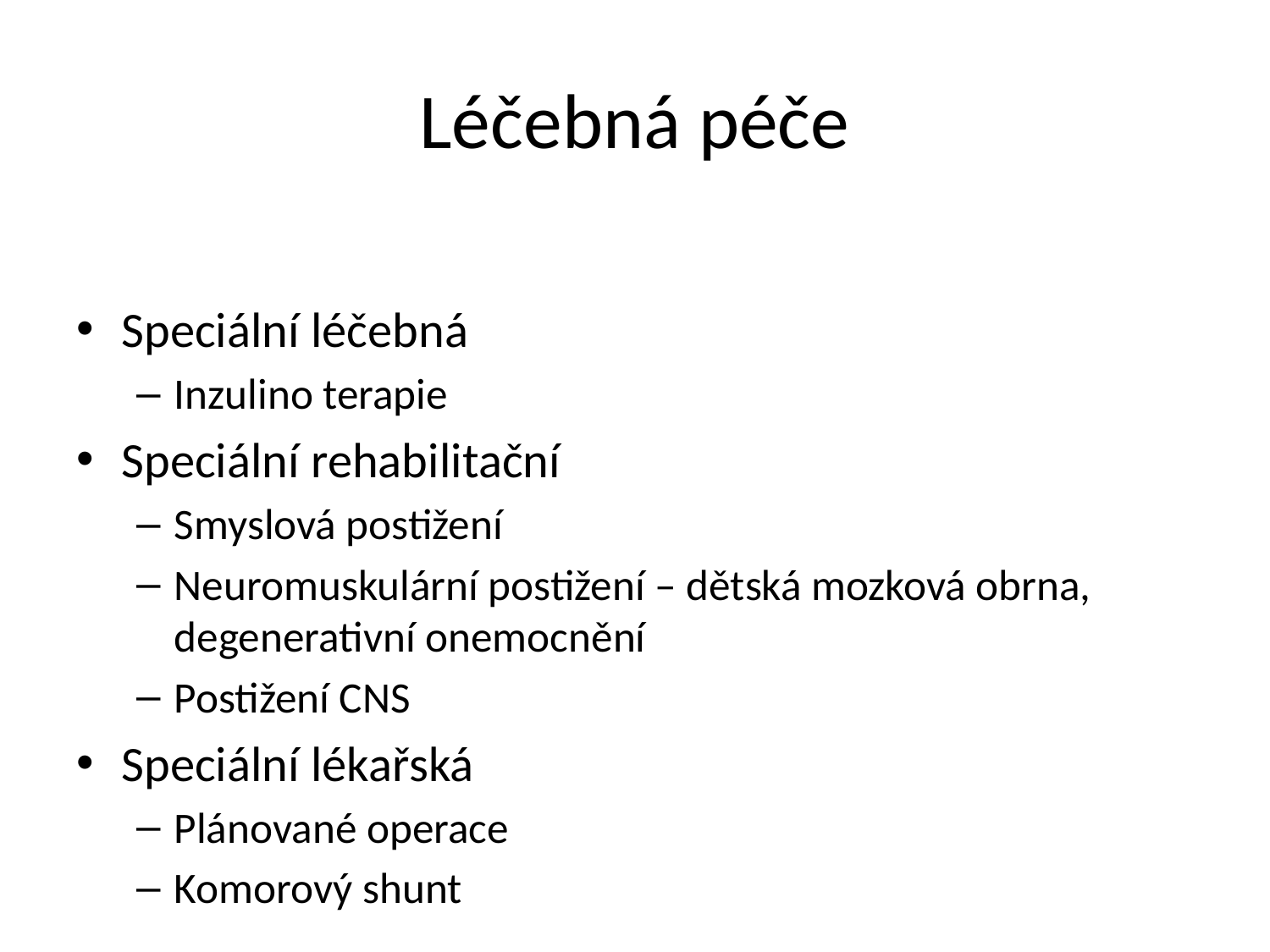

# Léčebná péče

Speciální léčebná
Inzulino terapie
Speciální rehabilitační
Smyslová postižení
Neuromuskulární postižení – dětská mozková obrna, degenerativní onemocnění
Postižení CNS
Speciální lékařská
Plánované operace
Komorový shunt